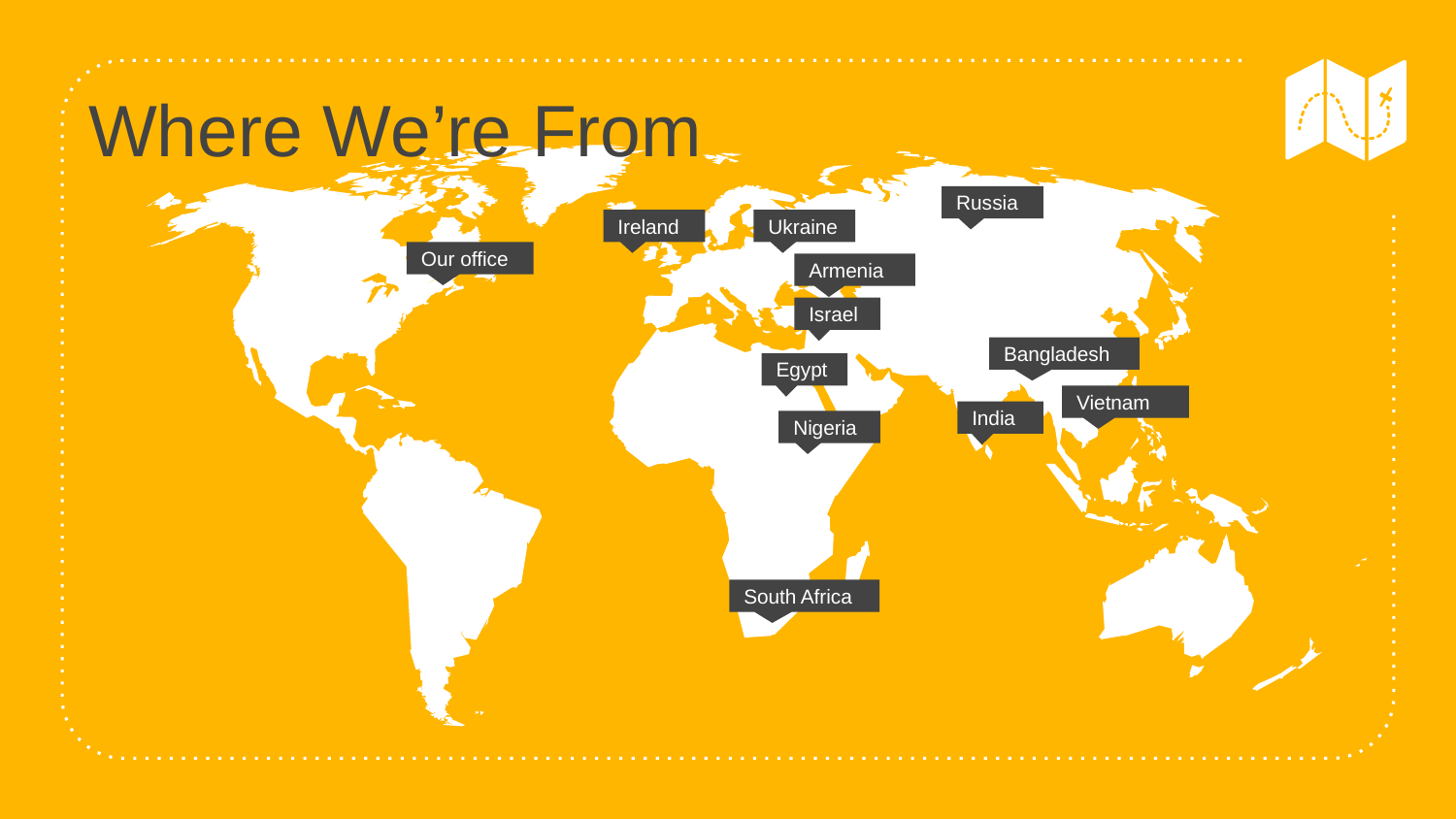

Where We’re From

Russia
Ireland
Ukraine
Our office
Armenia
Israel
Bangladesh
Egypt
Vietnam
India
Nigeria
South Africa
12